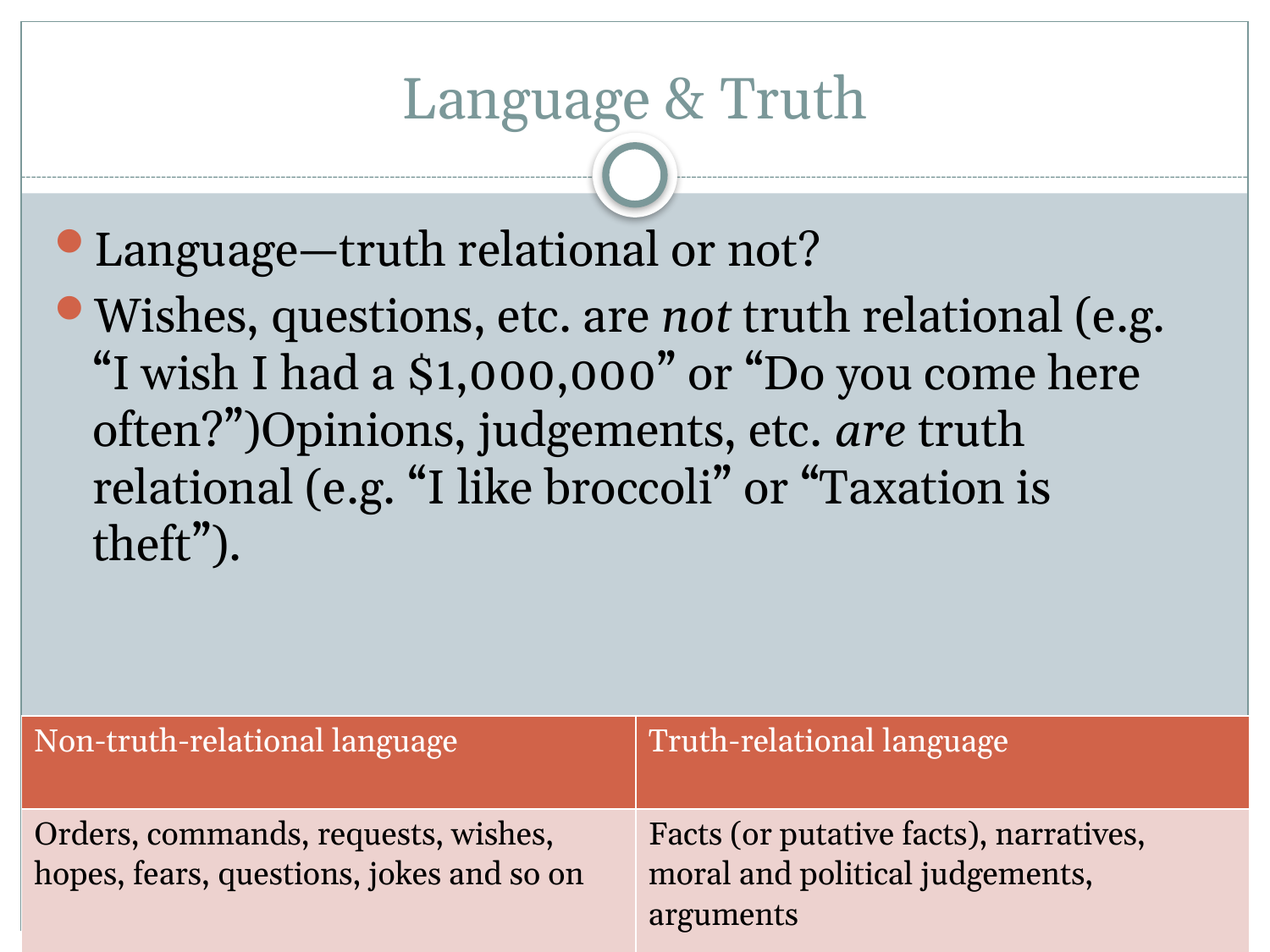

# Language & Truth
Language—truth relational or not?
Wishes, questions, etc. are not truth relational (e.g. “I wish I had a $1,000,000” or “Do you come here often?”)Opinions, judgements, etc. are truth relational (e.g. “I like broccoli” or “Taxation is theft”).

| Non-truth-relational language | Truth-relational language |
| --- | --- |
| Orders, commands, requests, wishes, hopes, fears, questions, jokes and so on | Facts (or putative facts), narratives, moral and political judgements, arguments |
Gerard Casey